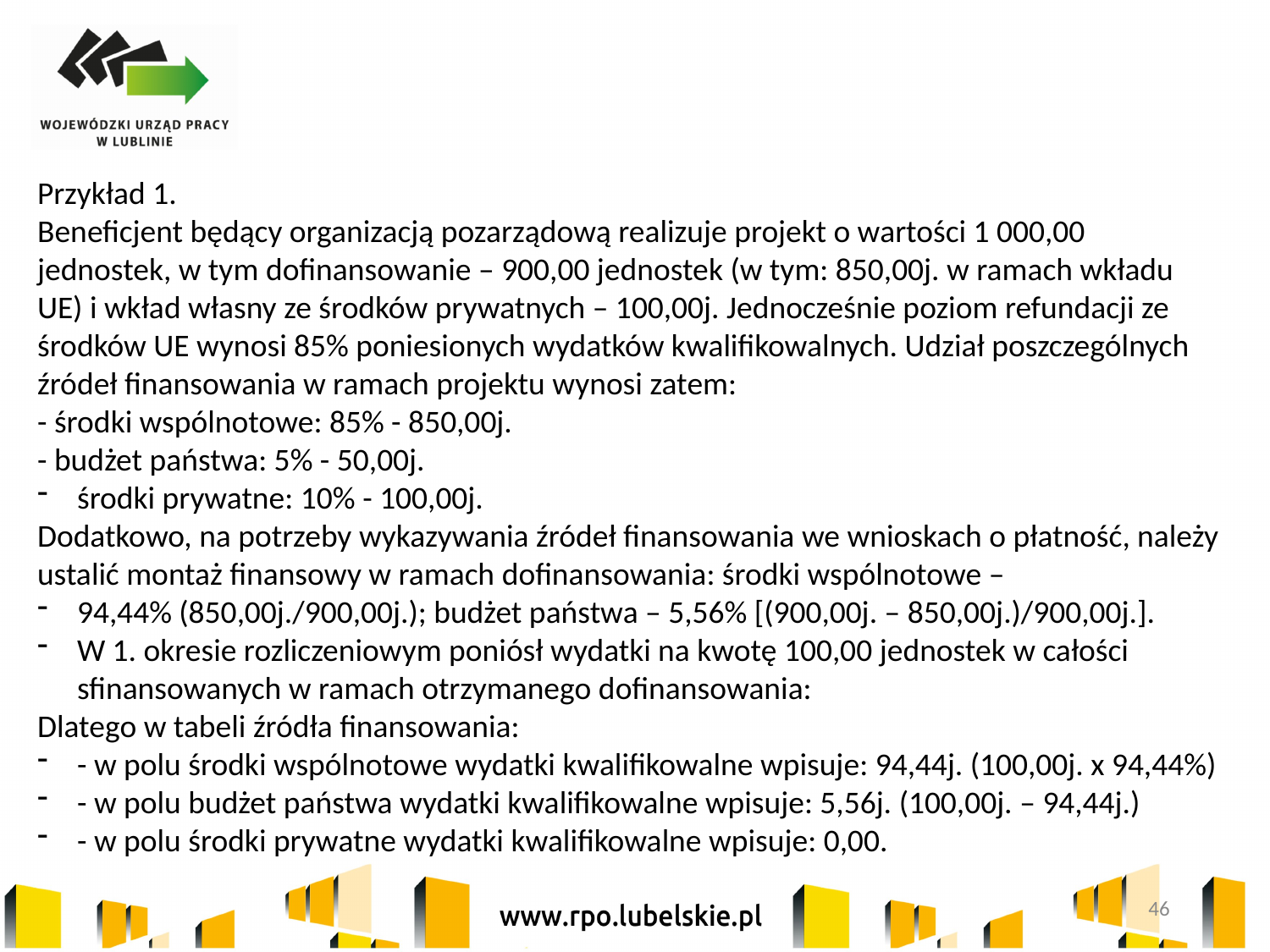

Przykład 1.
Beneficjent będący organizacją pozarządową realizuje projekt o wartości 1 000,00 jednostek, w tym dofinansowanie – 900,00 jednostek (w tym: 850,00j. w ramach wkładu
UE) i wkład własny ze środków prywatnych – 100,00j. Jednocześnie poziom refundacji ze środków UE wynosi 85% poniesionych wydatków kwalifikowalnych. Udział poszczególnych źródeł finansowania w ramach projektu wynosi zatem:
- środki wspólnotowe: 85% - 850,00j.
- budżet państwa: 5% - 50,00j.
środki prywatne: 10% - 100,00j.
Dodatkowo, na potrzeby wykazywania źródeł finansowania we wnioskach o płatność, należy ustalić montaż finansowy w ramach dofinansowania: środki wspólnotowe –
94,44% (850,00j./900,00j.); budżet państwa – 5,56% [(900,00j. – 850,00j.)/900,00j.].
W 1. okresie rozliczeniowym poniósł wydatki na kwotę 100,00 jednostek w całości sfinansowanych w ramach otrzymanego dofinansowania:
Dlatego w tabeli źródła finansowania:
- w polu środki wspólnotowe wydatki kwalifikowalne wpisuje: 94,44j. (100,00j. x 94,44%)
- w polu budżet państwa wydatki kwalifikowalne wpisuje: 5,56j. (100,00j. – 94,44j.)
- w polu środki prywatne wydatki kwalifikowalne wpisuje: 0,00.
46